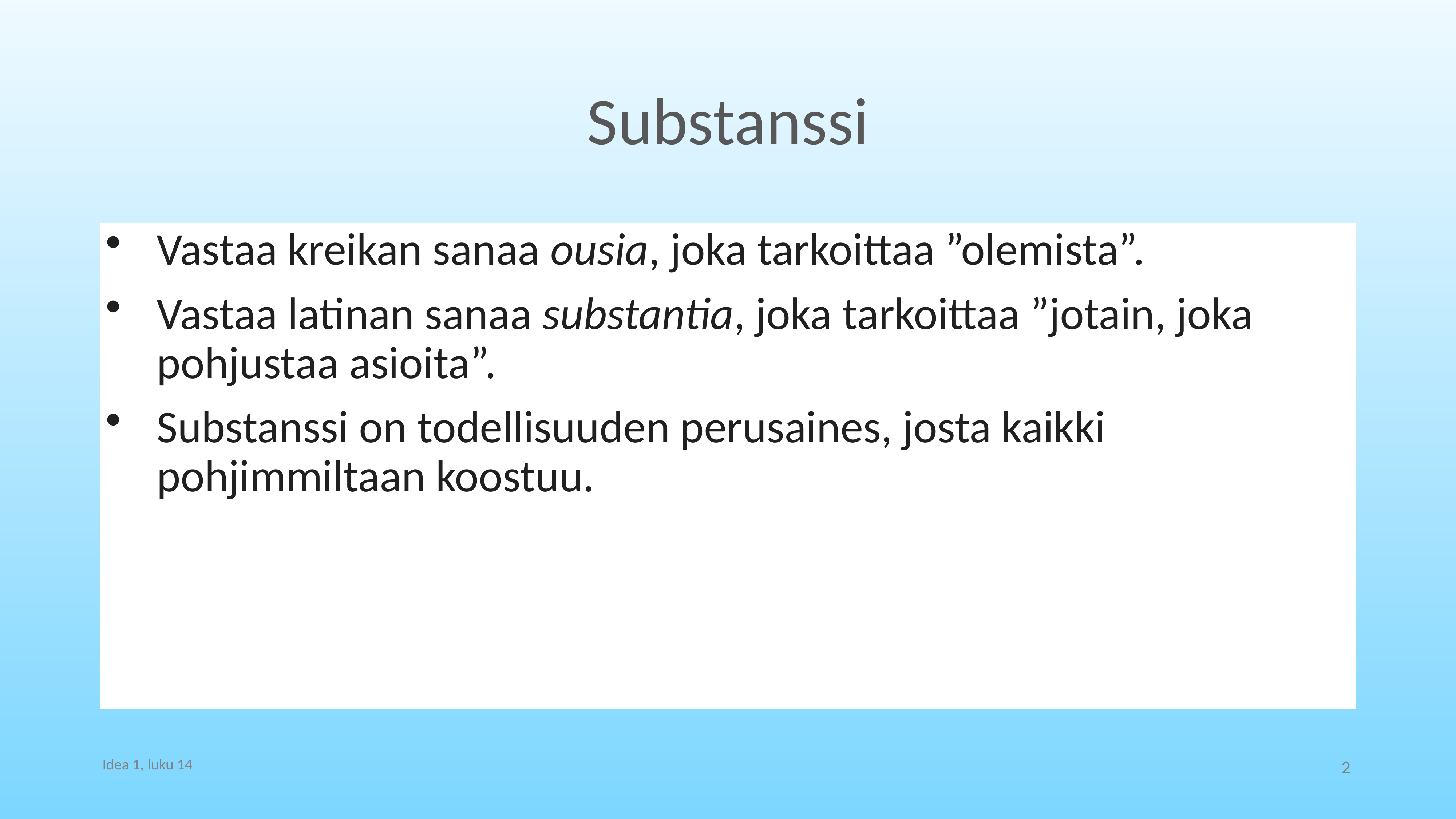

# Substanssi
Vastaa kreikan sanaa ousia, joka tarkoittaa ”olemista”.
Vastaa latinan sanaa substantia, joka tarkoittaa ”jotain, joka pohjustaa asioita”.
Substanssi on todellisuuden perusaines, josta kaikki pohjimmiltaan koostuu.
2
Idea 1, luku 14